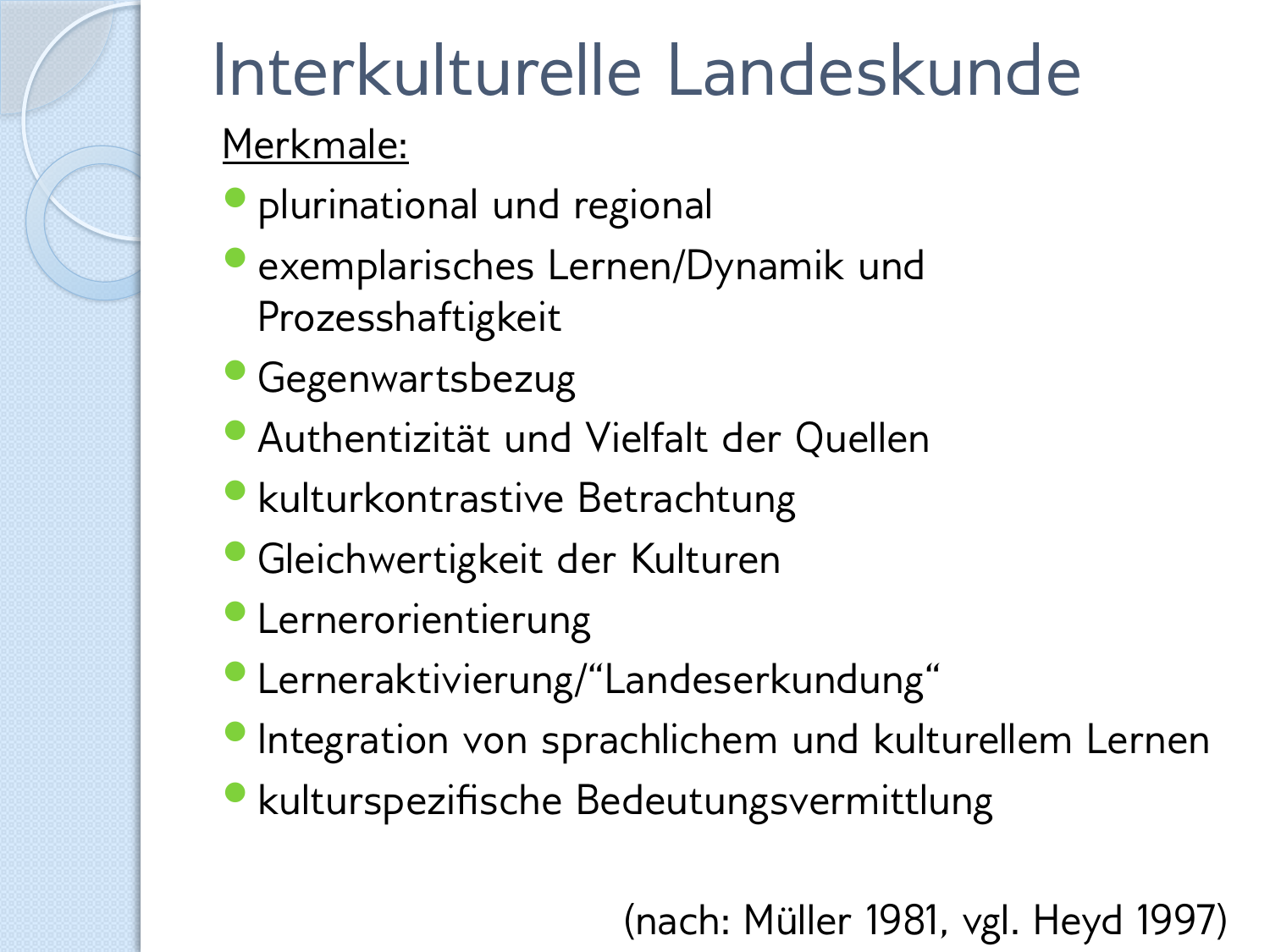

# Interkulturelle Landeskunde
Merkmale:
plurinational und regional
exemplarisches Lernen/Dynamik und Prozesshaftigkeit
Gegenwartsbezug
Authentizität und Vielfalt der Quellen
kulturkontrastive Betrachtung
Gleichwertigkeit der Kulturen
Lernerorientierung
Lerneraktivierung/“Landeserkundung“
Integration von sprachlichem und kulturellem Lernen
kulturspezifische Bedeutungsvermittlung

(nach: Müller 1981, vgl. Heyd 1997)